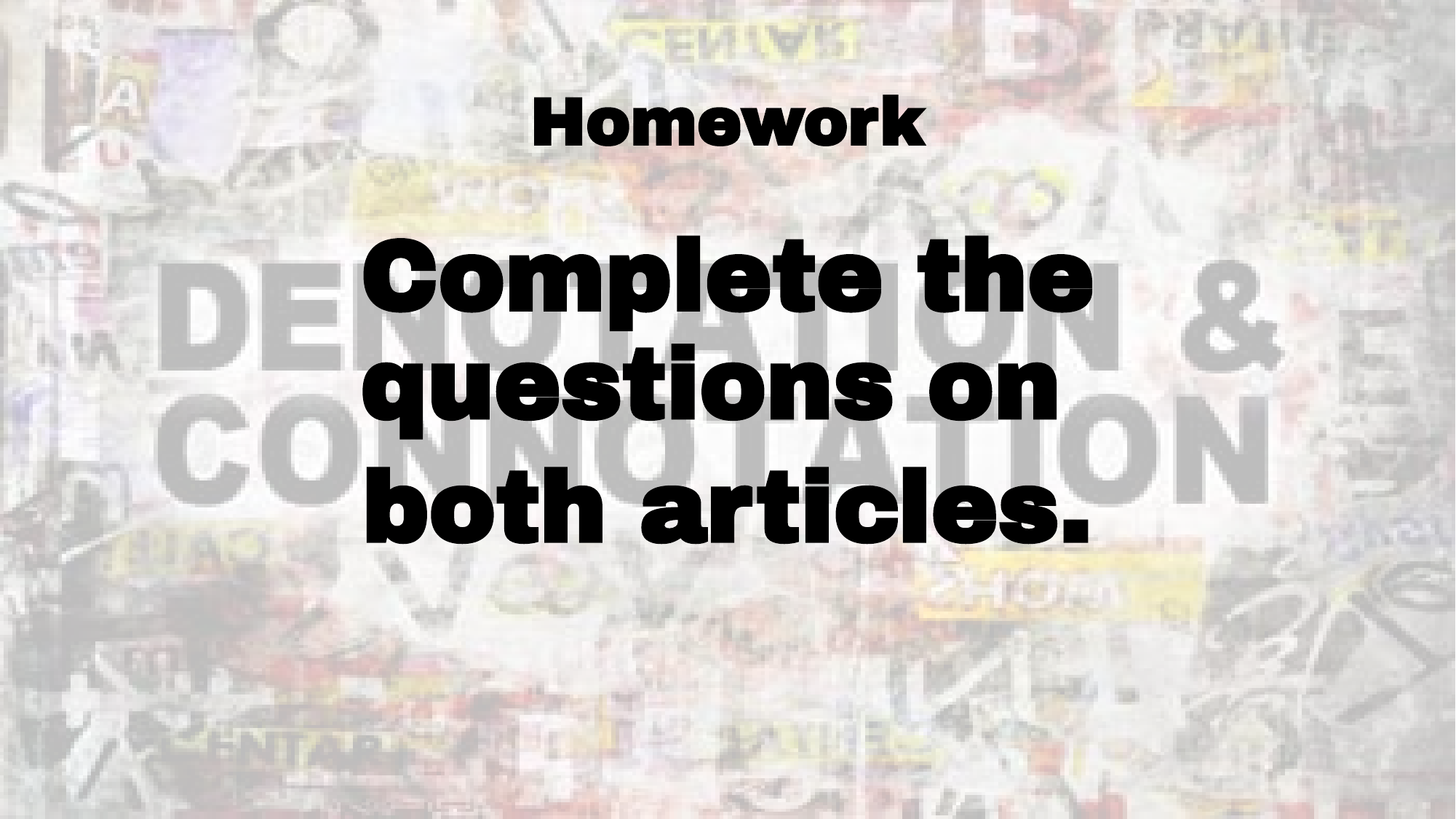

# Homework
Complete the questions on
both articles.